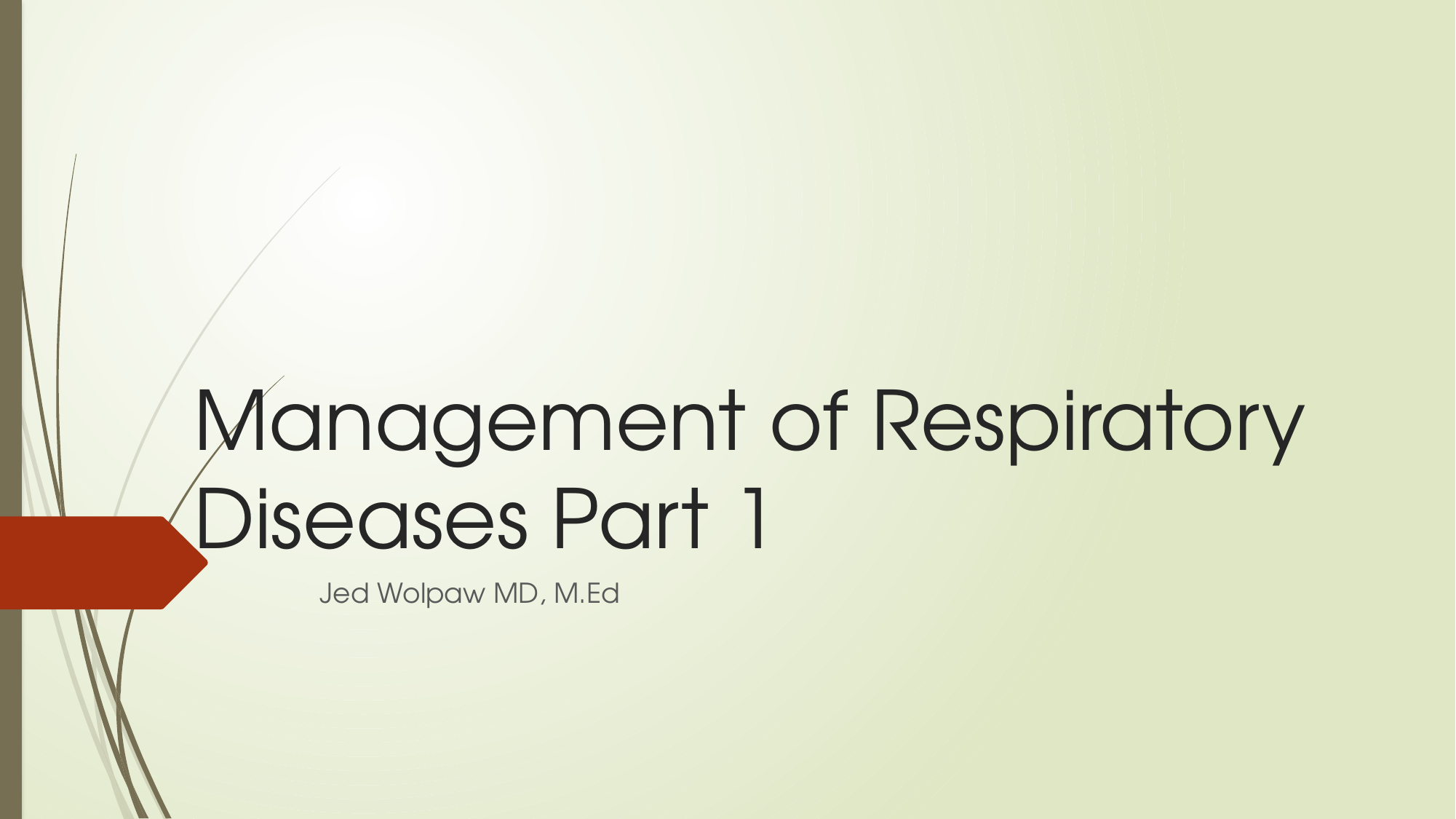

# Management of Respiratory Diseases Part 1
Jed Wolpaw MD, M.Ed